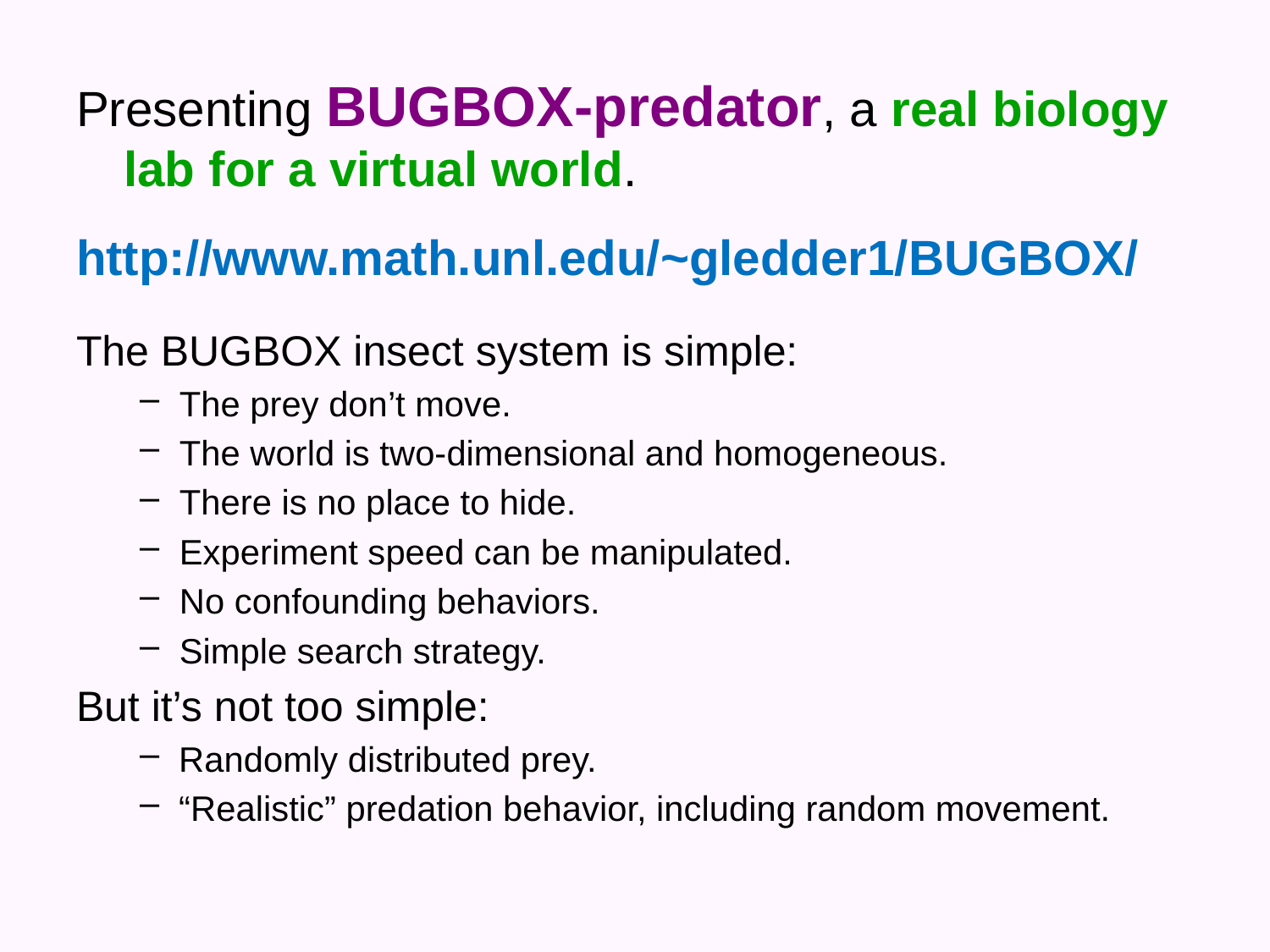

Presenting BUGBOX-predator, a real biology lab for a virtual world.

http://www.math.unl.edu/~gledder1/BUGBOX/

The BUGBOX insect system is simple:
The prey don’t move.
The world is two-dimensional and homogeneous.
There is no place to hide.
Experiment speed can be manipulated.
No confounding behaviors.
Simple search strategy.
But it’s not too simple:
  Randomly distributed prey.
  “Realistic” predation behavior, including random movement.